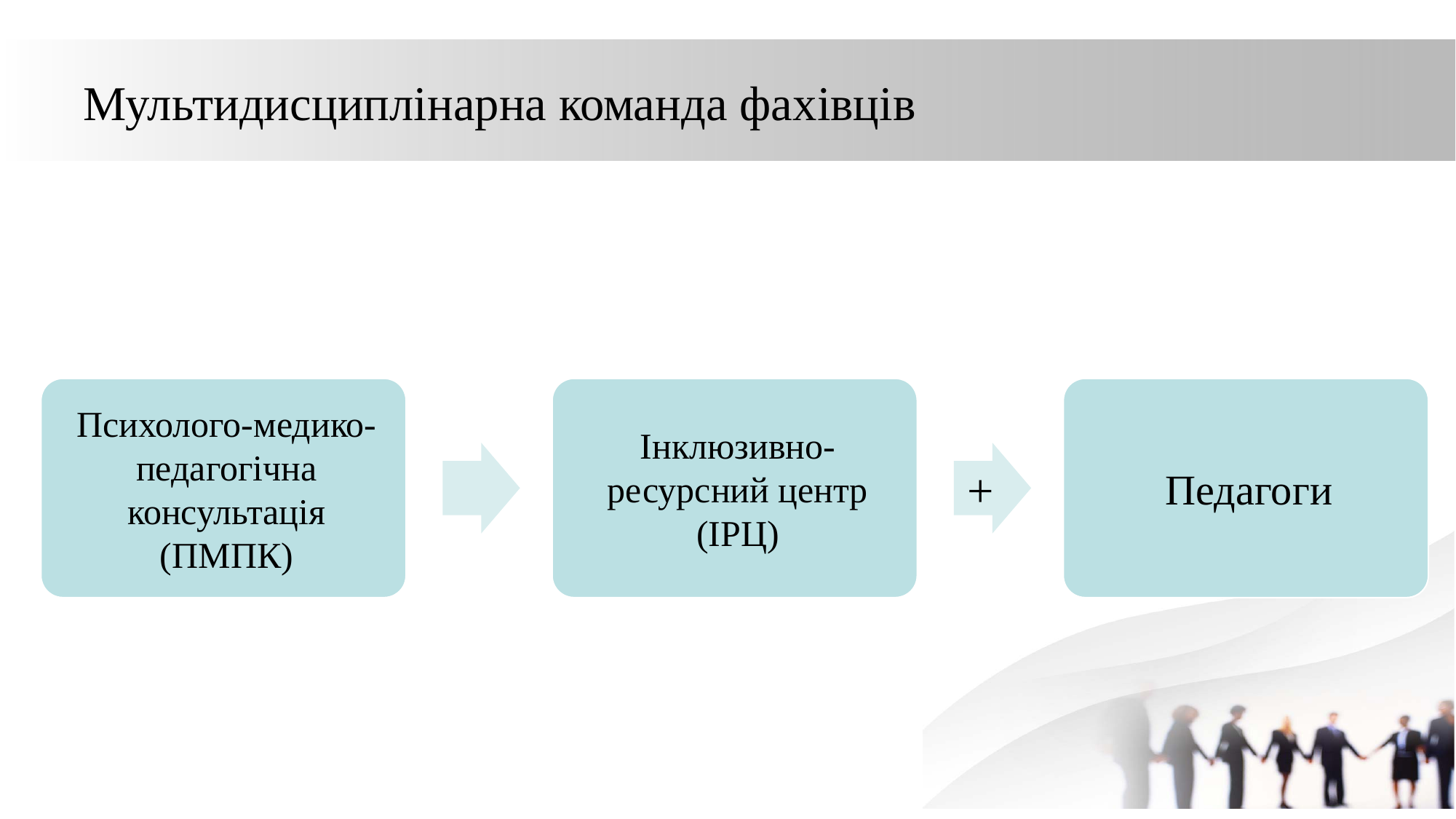

# Мультидисциплінарна команда фахівців
Психолого-медико-педагогічна консультація (ПМПК)

Інклюзивно-ресурсний центр (ІРЦ)
+
Педагоги